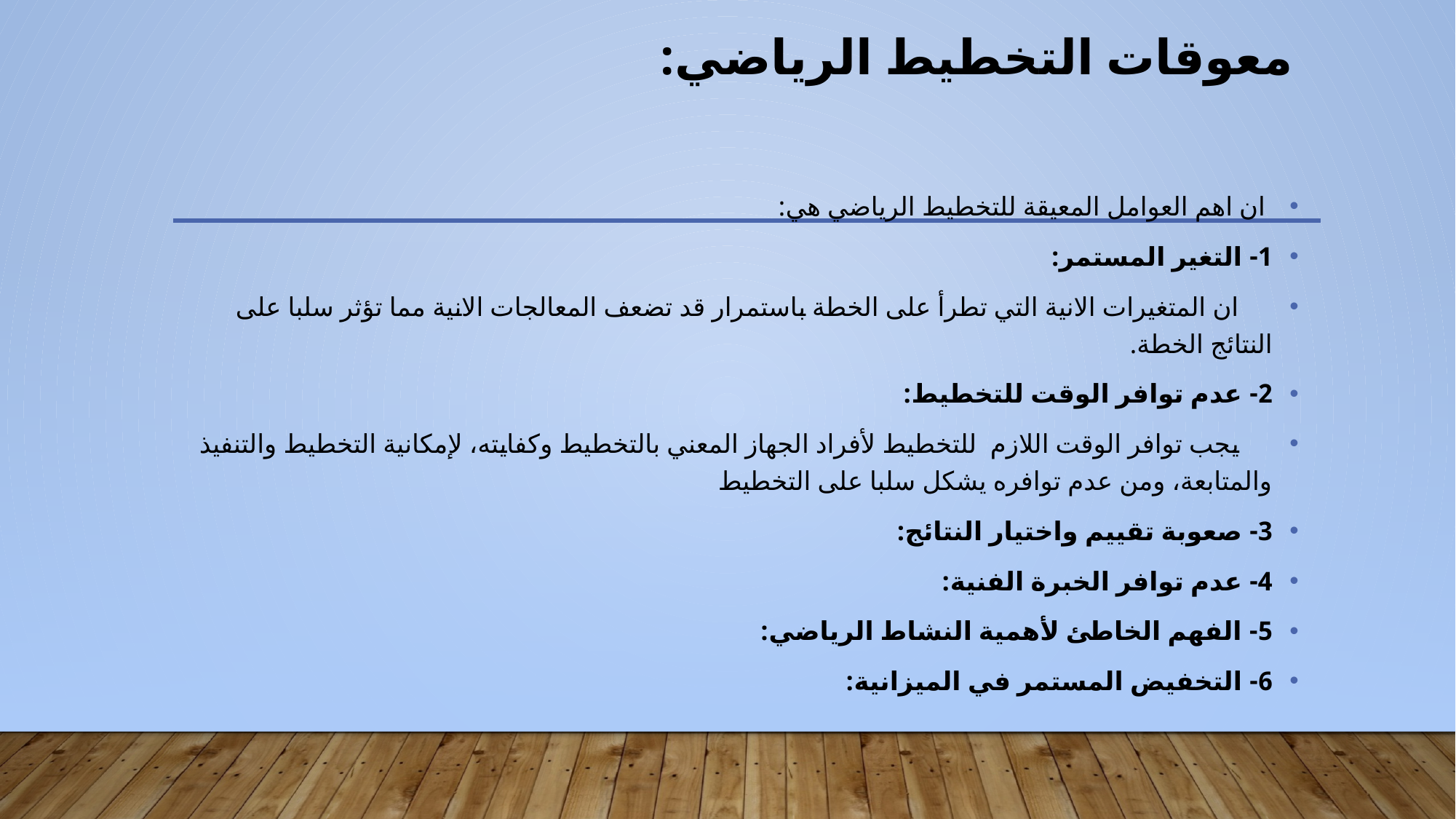

# معوقات التخطيط الرياضي:
 ان اهم العوامل المعيقة للتخطيط الرياضي هي:
1- التغير المستمر:
     ان المتغيرات الانية التي تطرأ على الخطة باستمرار قد تضعف المعالجات الانية مما تؤثر سلبا على النتائج الخطة.
2- عدم توافر الوقت للتخطيط:
     يجب توافر الوقت اللازم  للتخطيط لأفراد الجهاز المعني بالتخطيط وكفايته، لإمكانية التخطيط والتنفيذ والمتابعة، ومن عدم توافره يشكل سلبا على التخطيط
3- صعوبة تقييم واختيار النتائج:
4- عدم توافر الخبرة الفنية:
5- الفهم الخاطئ لأهمية النشاط الرياضي:
6- التخفيض المستمر في الميزانية: